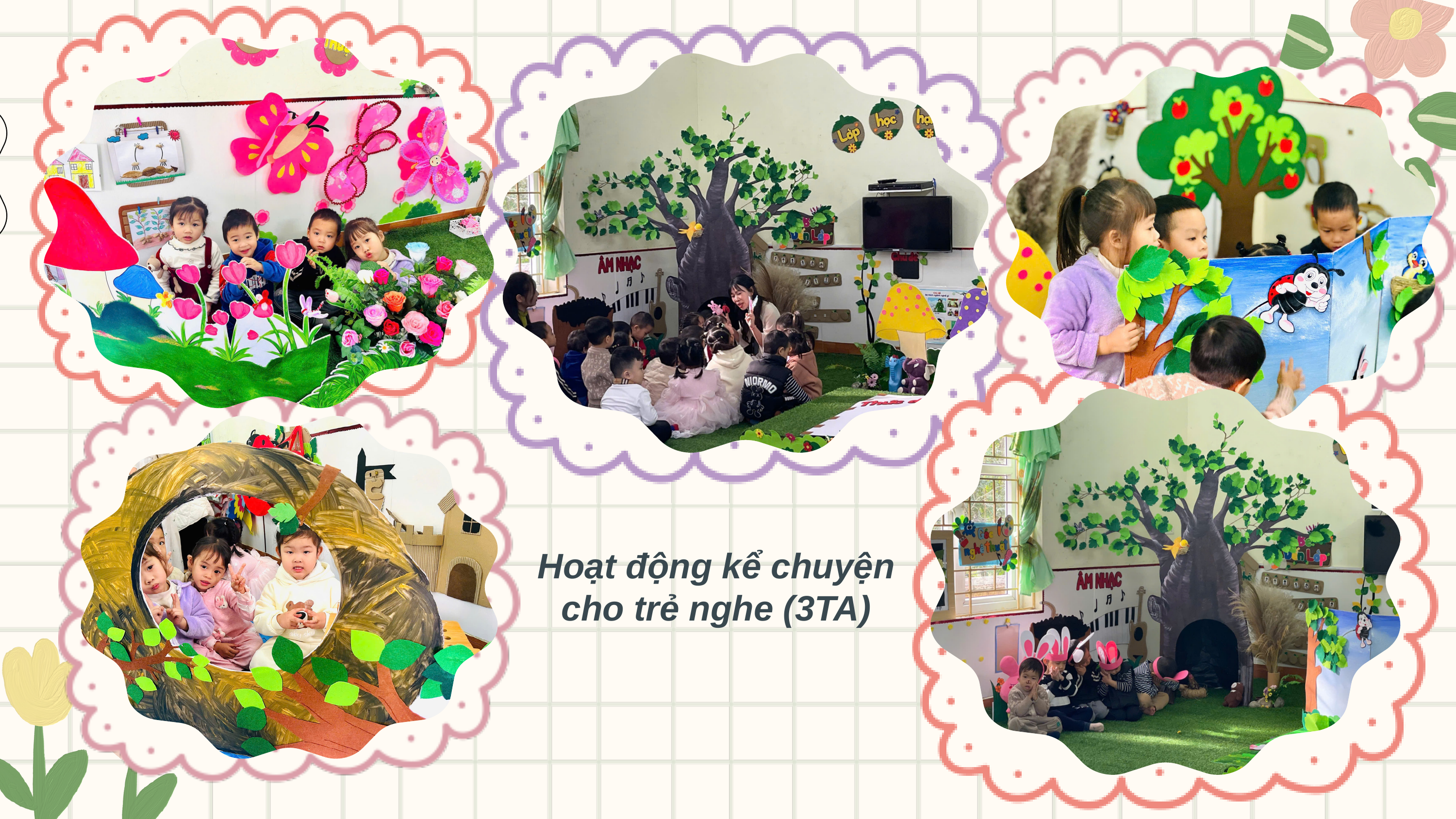

Hoạt động kể chuyện cho trẻ nghe (3TA)